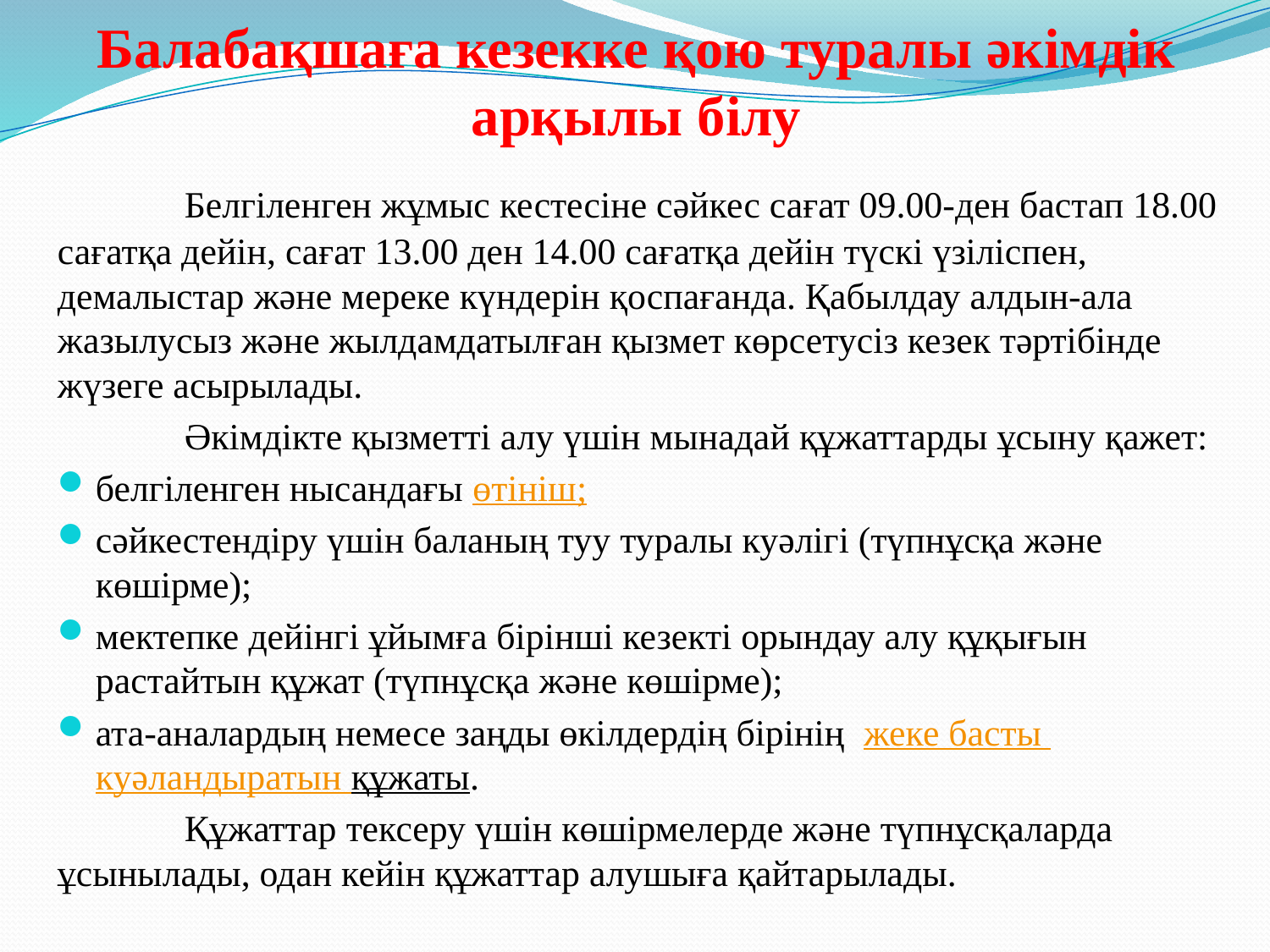

# Балабақшаға кезекке қою туралы әкімдік арқылы білу
	Белгіленген жұмыс кестесіне сәйкес сағат 09.00-ден бастап 18.00 сағатқа дейін, сағат 13.00 ден 14.00 сағатқа дейін түскі үзіліспен, демалыстар және мереке күндерін қоспағанда. Қабылдау алдын-ала жазылусыз және жылдамдатылған қызмет көрсетусіз кезек тәртібінде жүзеге асырылады.
	Әкімдікте қызметті алу үшін мынадай құжаттарды ұсыну қажет:
белгіленген нысандағы өтініш;
cәйкестендіру үшін баланың туу туралы куәлігі (түпнұсқа және көшірме);
мектепке дейінгі ұйымға бірінші кезекті орындау алу құқығын растайтын құжат (түпнұсқа және көшірме);
ата-аналардың немесе заңды өкілдердің бірінің  жеке басты куәландыратын құжаты.
	Құжаттар тексеру үшін көшірмелерде және түпнұсқаларда ұсынылады, одан кейін құжаттар алушыға қайтарылады.